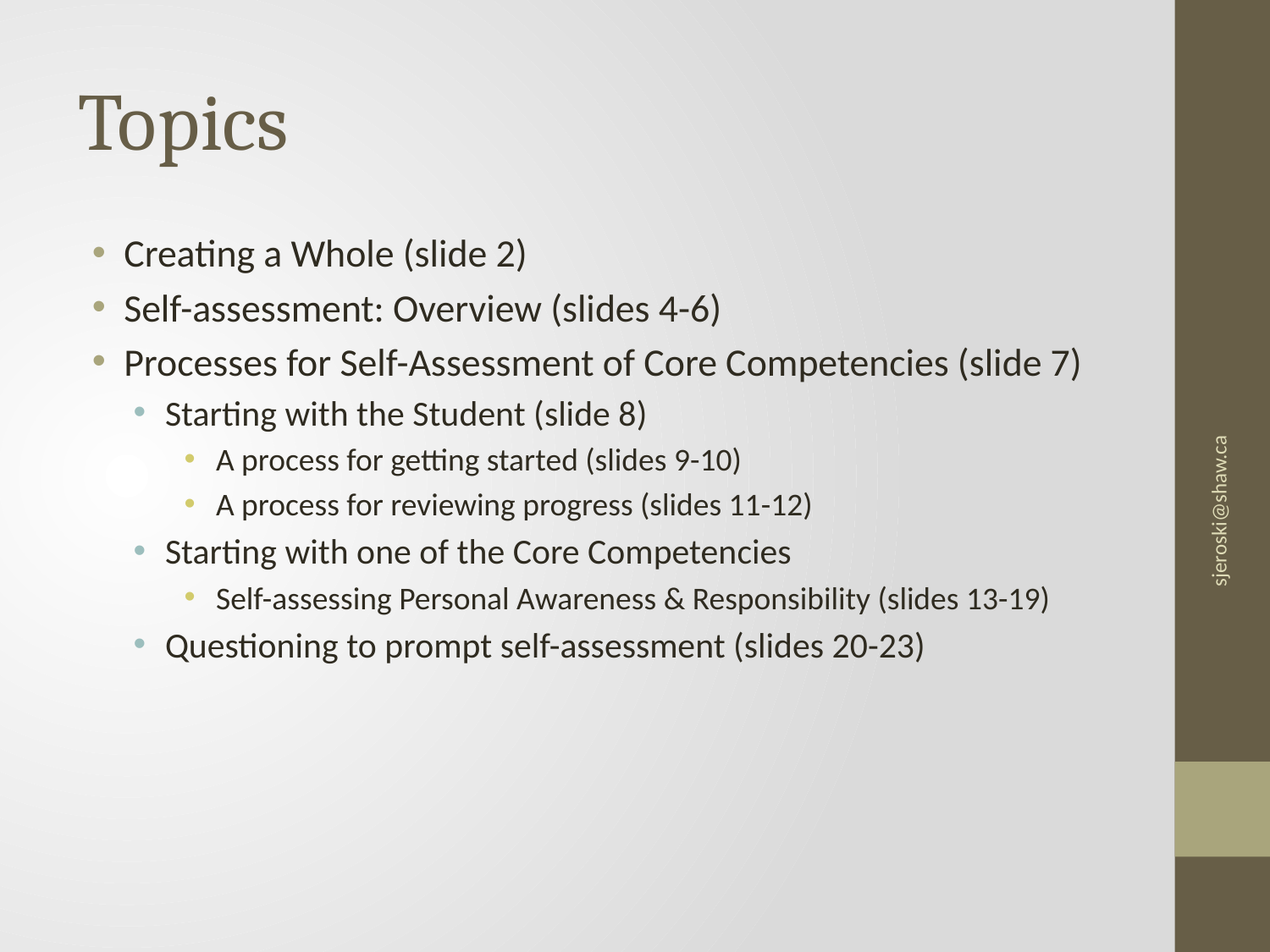

# Topics
Creating a Whole (slide 2)
Self-assessment: Overview (slides 4-6)
Processes for Self-Assessment of Core Competencies (slide 7)
Starting with the Student (slide 8)
A process for getting started (slides 9-10)
A process for reviewing progress (slides 11-12)
Starting with one of the Core Competencies
Self-assessing Personal Awareness & Responsibility (slides 13-19)
Questioning to prompt self-assessment (slides 20-23)

sjeroski@shaw.ca